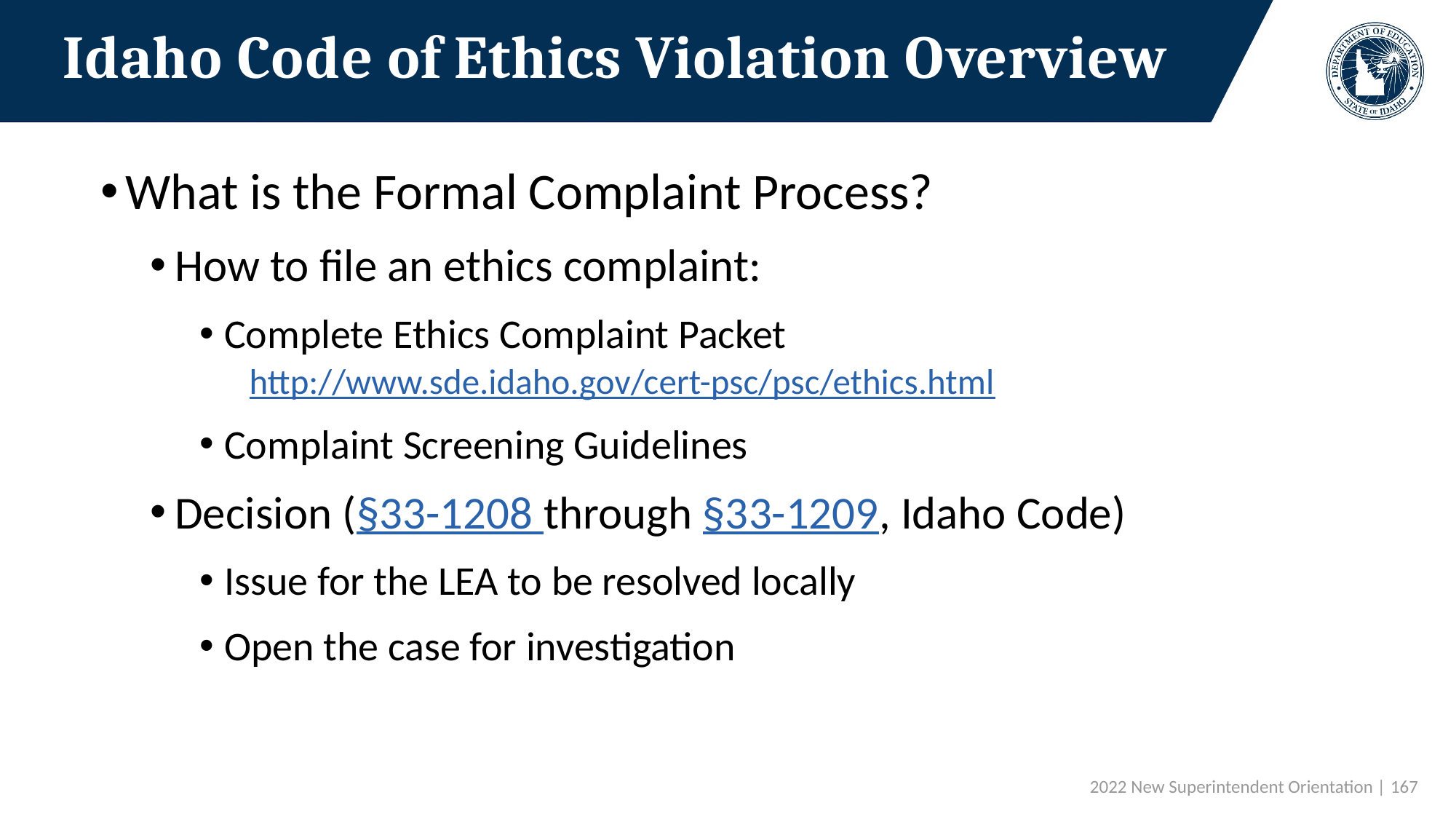

# Idaho Code of Ethics Violation Overview
What is the Formal Complaint Process?
How to file an ethics complaint:
Complete Ethics Complaint Packet
http://www.sde.idaho.gov/cert-psc/psc/ethics.html
Complaint Screening Guidelines
Decision (§33-1208 through §33-1209, Idaho Code)
Issue for the LEA to be resolved locally
Open the case for investigation
 2022 New Superintendent Orientation | 167